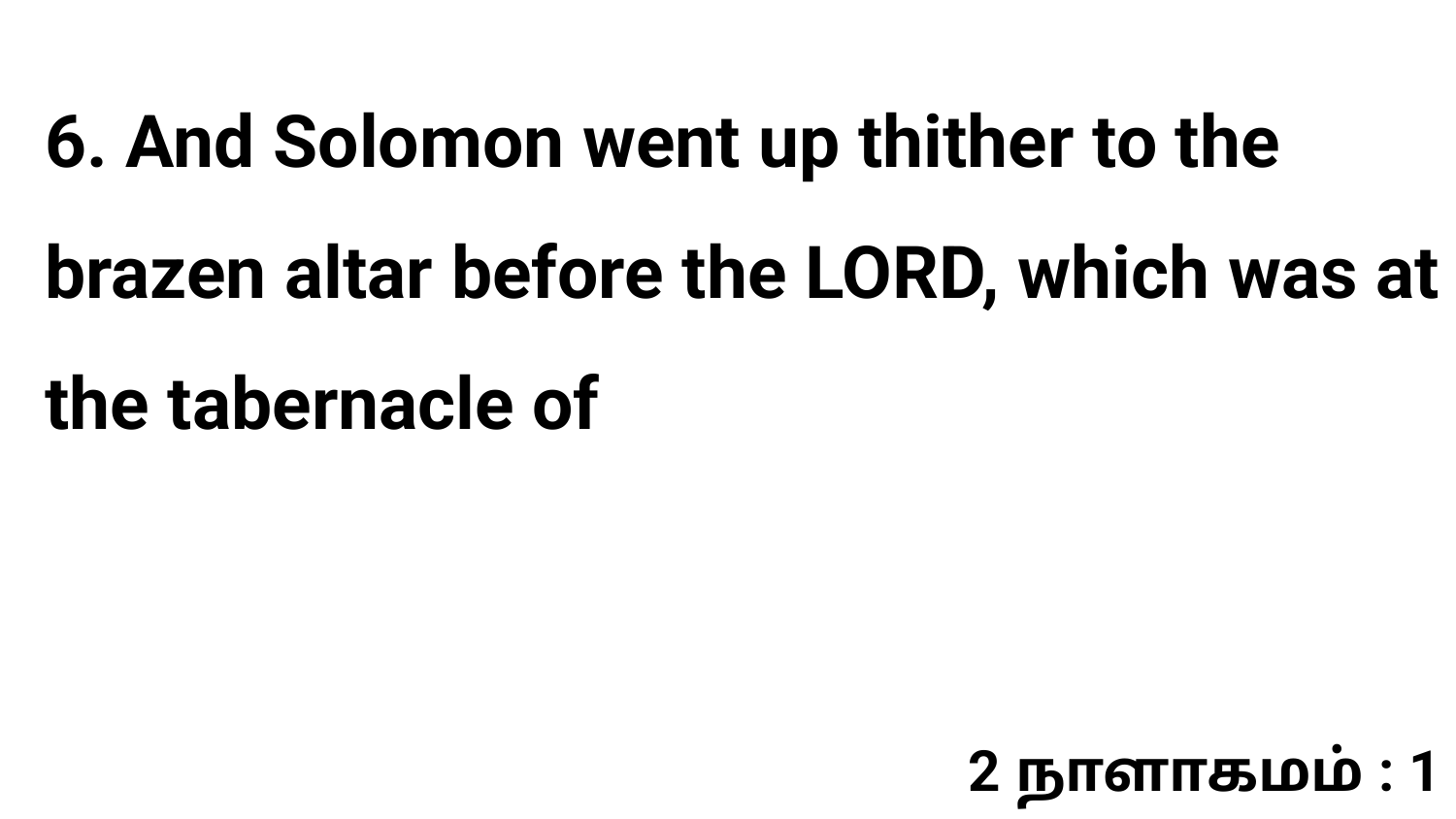

6. And Solomon went up thither to the brazen altar before the LORD, which was at the tabernacle of
2 நாளாகமம் : 1